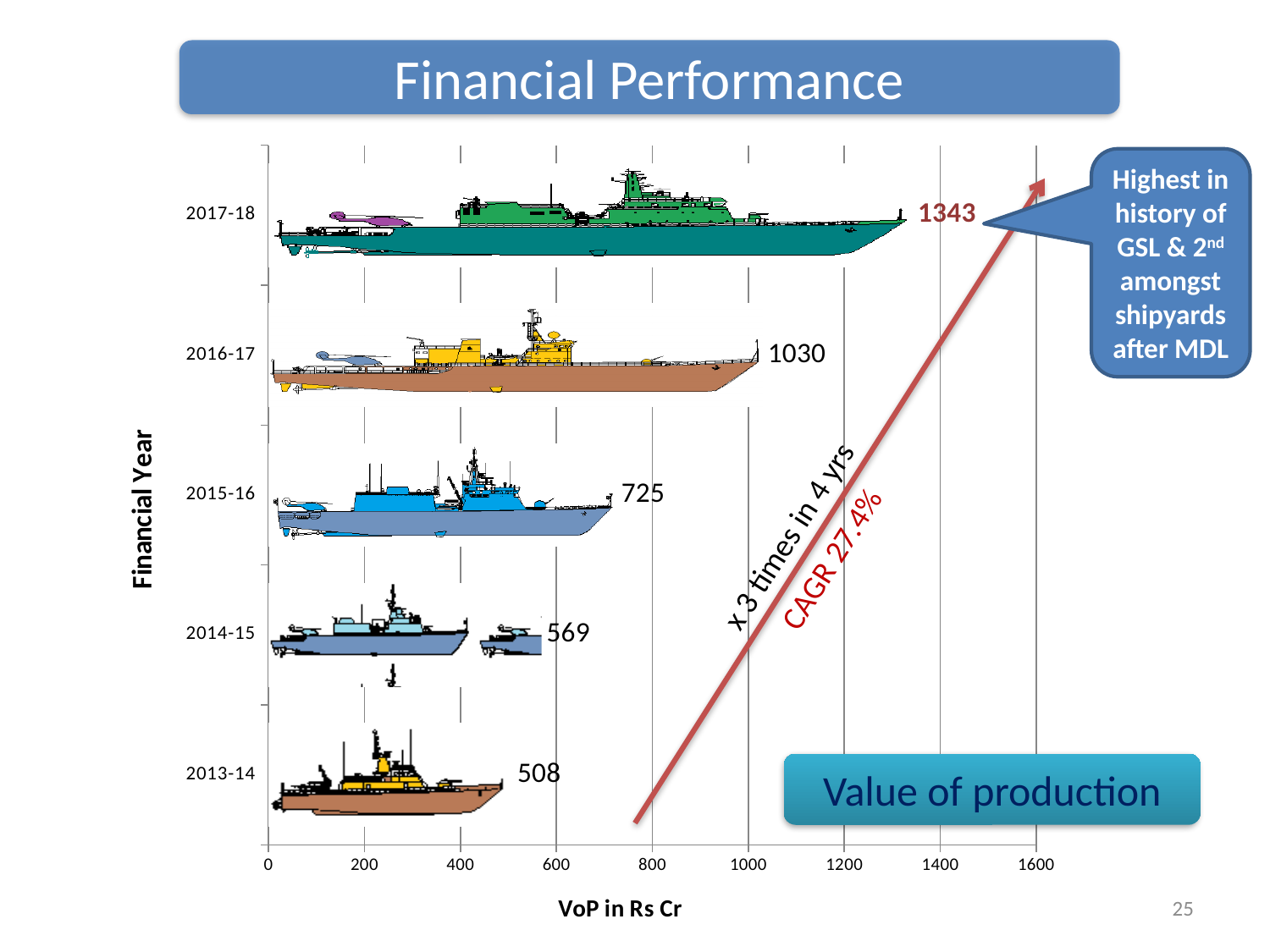

Financial Performance

### Chart

| Category | VoP |
|---|---|
| 2013-14 | 508.0 |
| 2014-15 | 569.0 |
| 2015-16 | 725.0 |
| 2016-17 | 1030.0 |
| 2017-18 | 1343.0 |
Highest in history of GSL & 2nd amongst shipyards after MDL
x 3 times in 4 yrs
CAGR 27.4%
Value of production
25